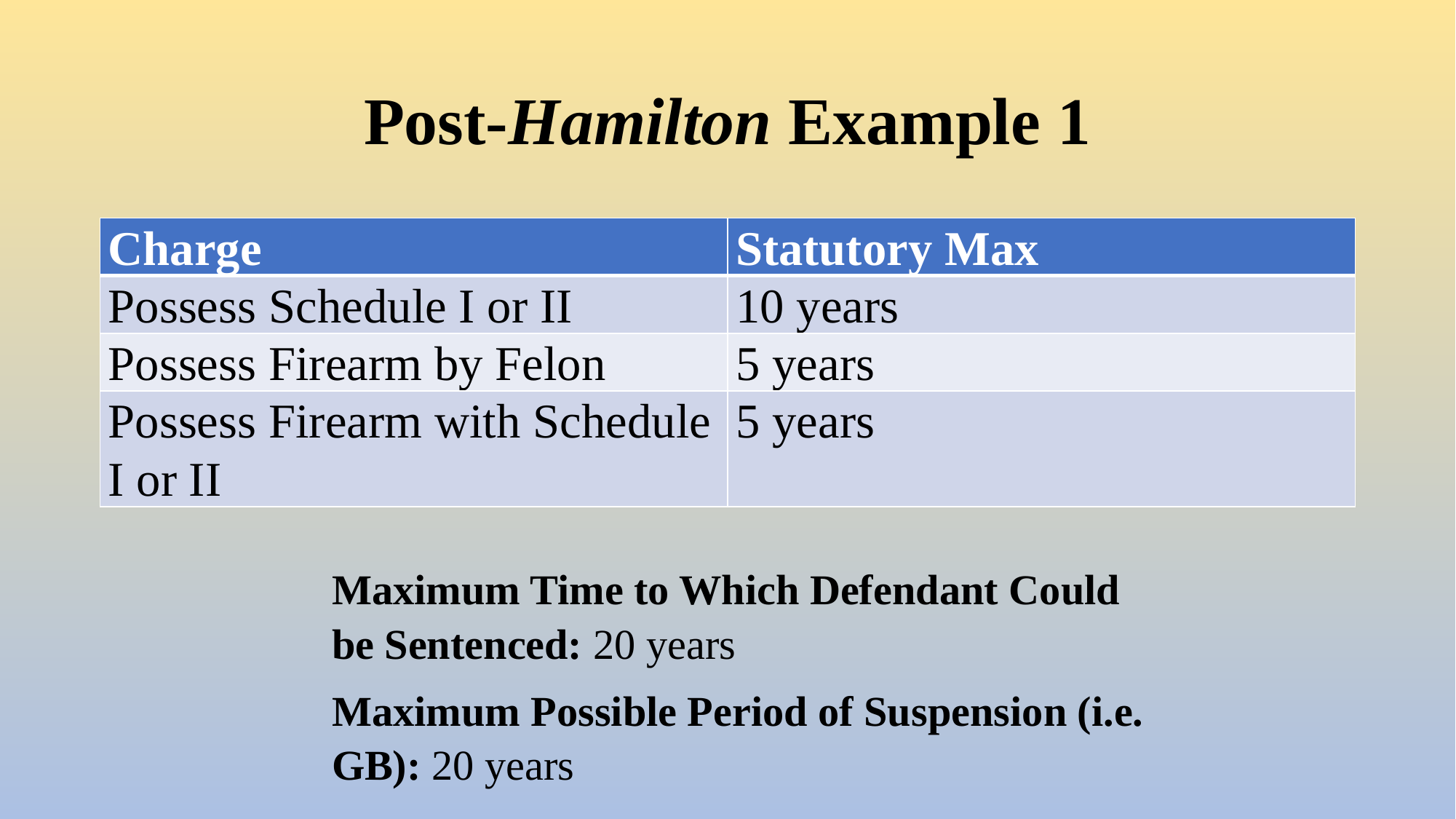

# Post-Hamilton Example 1
| Charge | Statutory Max |
| --- | --- |
| Possess Schedule I or II | 10 years |
| Possess Firearm by Felon | 5 years |
| Possess Firearm with Schedule I or II | 5 years |
Maximum Time to Which Defendant Could be Sentenced: 20 years
Maximum Possible Period of Suspension (i.e. GB): 20 years